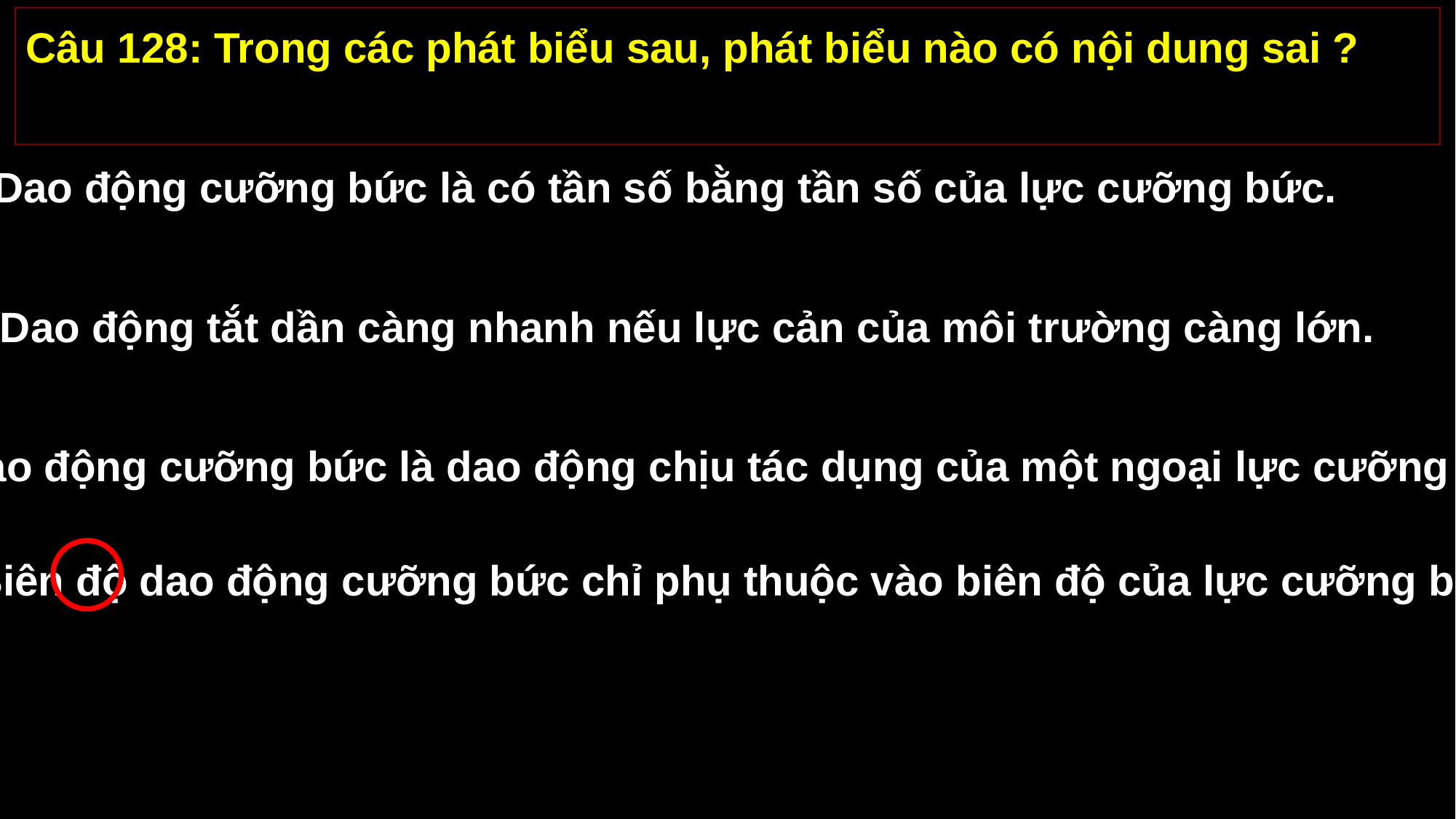

Câu 128: Trong các phát biểu sau, phát biểu nào có nội dung sai ?

A. Dao động cưỡng bức là có tần số bằng tần số của lực cưỡng bức.

B. Dao động tắt dần càng nhanh nếu lực cản của môi trường càng lớn.

C. Dao động cưỡng bức là dao động chịu tác dụng của một ngoại lực cưỡng bức tuần hoàn.

D. Biên độ dao động cưỡng bức chỉ phụ thuộc vào biên độ của lực cưỡng bức.